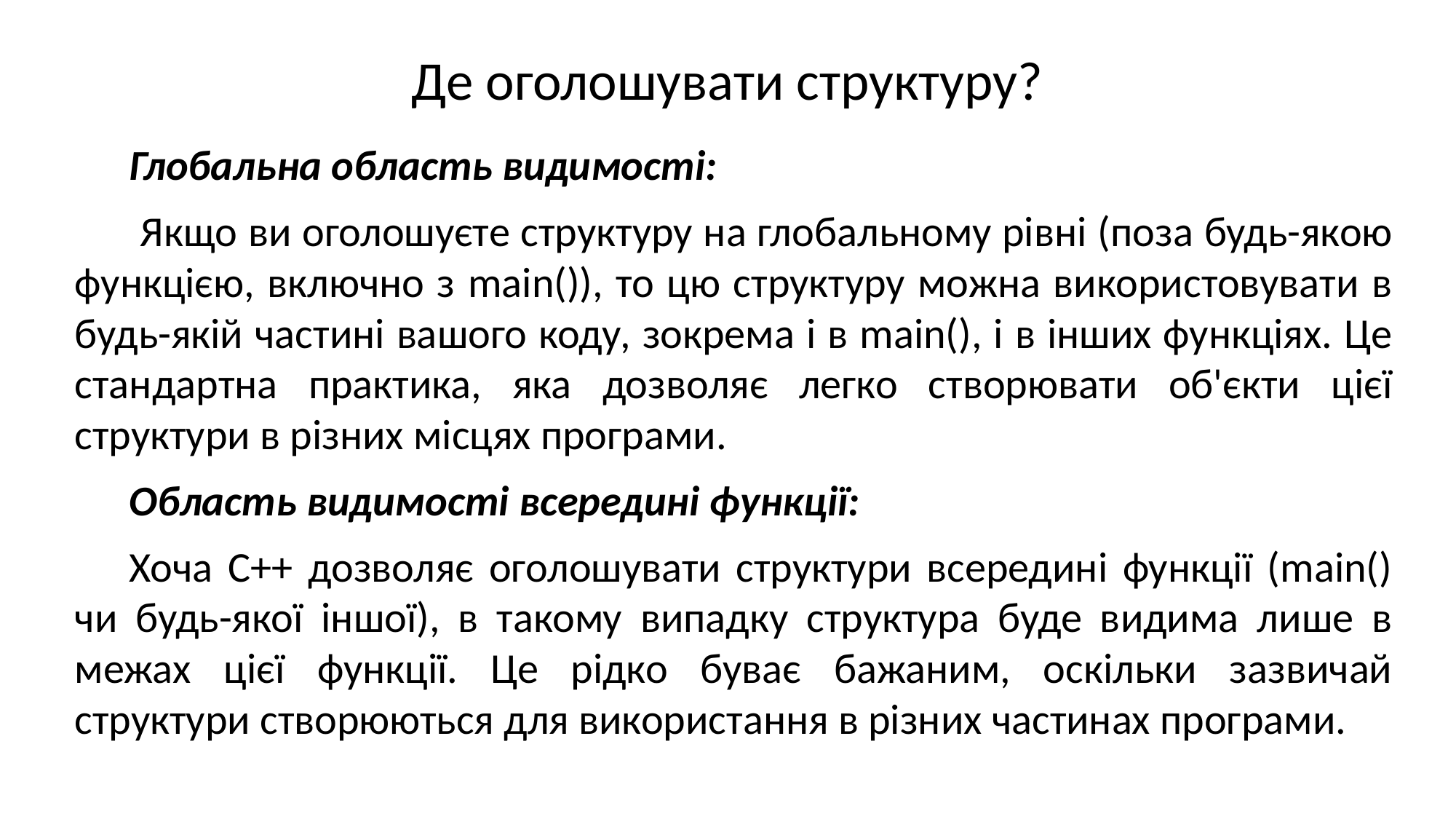

# Де оголошувати структуру?
Глобальна область видимості:
 Якщо ви оголошуєте структуру на глобальному рівні (поза будь-якою функцією, включно з main()), то цю структуру можна використовувати в будь-якій частині вашого коду, зокрема і в main(), і в інших функціях. Це стандартна практика, яка дозволяє легко створювати об'єкти цієї структури в різних місцях програми.
Область видимості всередині функції:
Хоча C++ дозволяє оголошувати структури всередині функції (main() чи будь-якої іншої), в такому випадку структура буде видима лише в межах цієї функції. Це рідко буває бажаним, оскільки зазвичай структури створюються для використання в різних частинах програми.